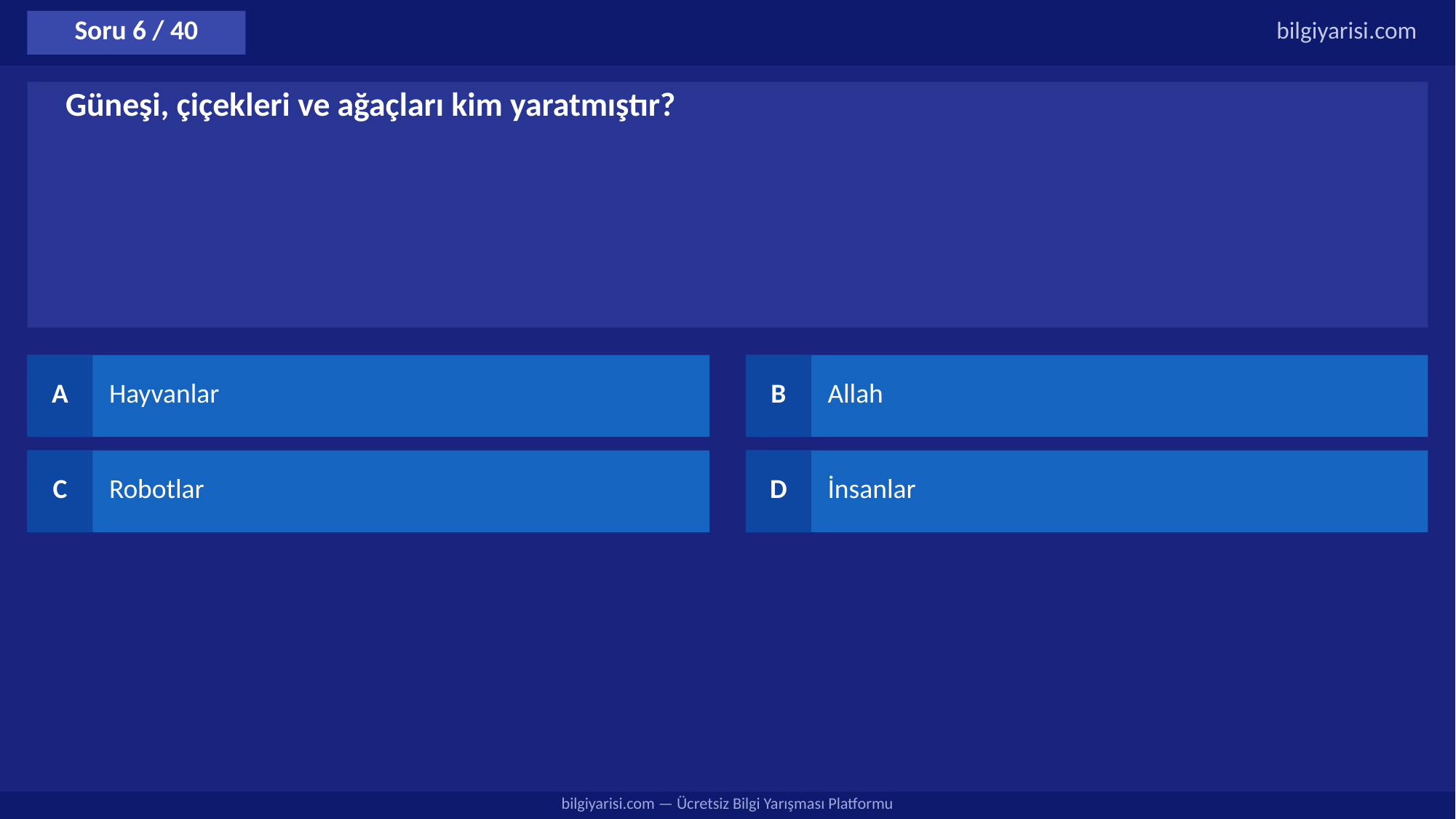

Soru 6 / 40
bilgiyarisi.com

Güneşi, çiçekleri ve ağaçları kim yaratmıştır?

A
Hayvanlar

B
Allah

C
Robotlar

D
İnsanlar
bilgiyarisi.com — Ücretsiz Bilgi Yarışması Platformu